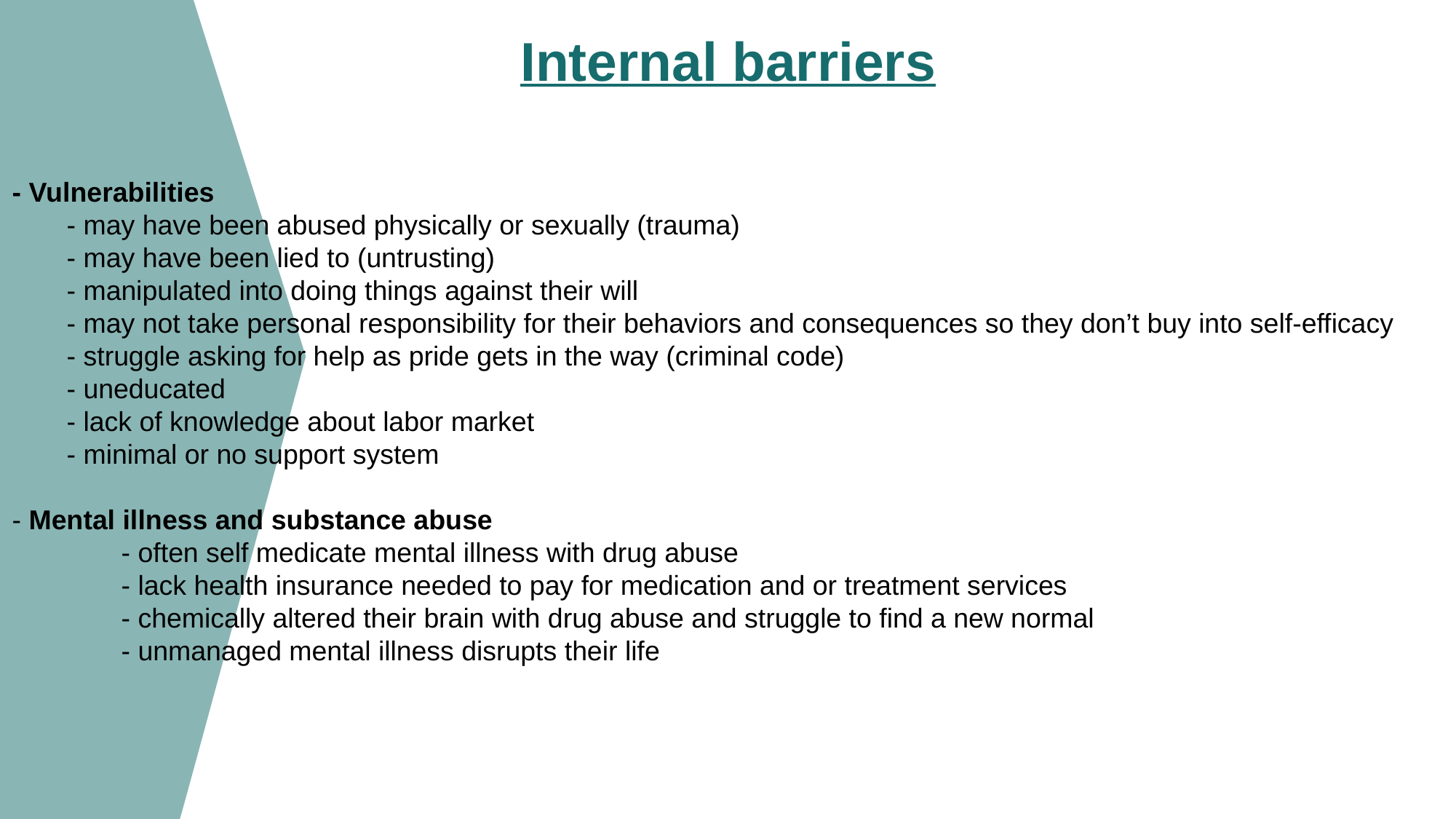

# Internal barriers

- Vulnerabilities
- may have been abused physically or sexually (trauma)
- may have been lied to (untrusting)
- manipulated into doing things against their will
- may not take personal responsibility for their behaviors and consequences so they don’t buy into self-efficacy
- struggle asking for help as pride gets in the way (criminal code)
- uneducated
- lack of knowledge about labor market
- minimal or no support system

- Mental illness and substance abuse
	- often self medicate mental illness with drug abuse
	- lack health insurance needed to pay for medication and or treatment services
	- chemically altered their brain with drug abuse and struggle to find a new normal
	- unmanaged mental illness disrupts their life